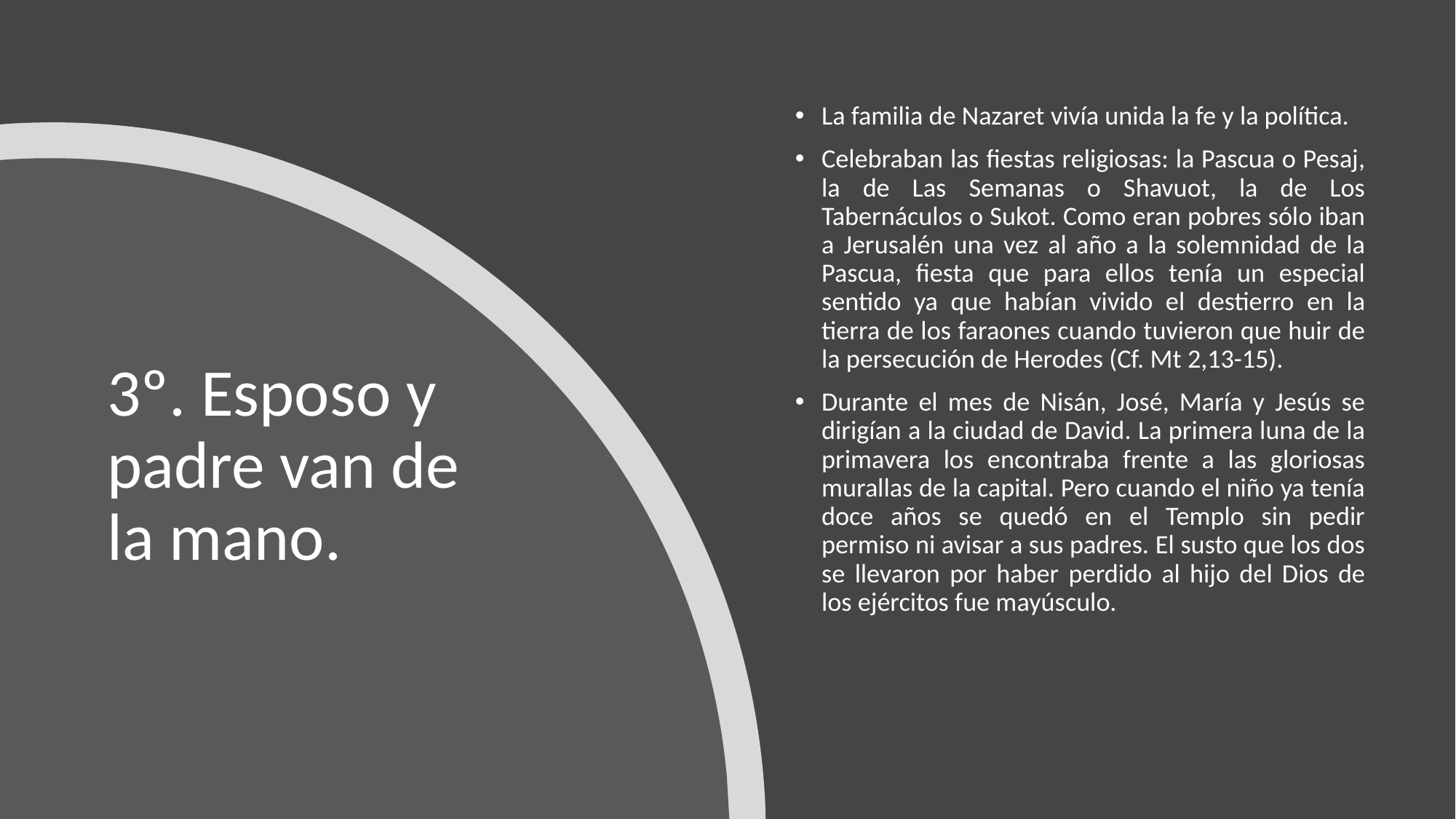

La familia de Nazaret vivía unida la fe y la política.
Celebraban las fiestas religiosas: la Pascua o Pesaj, la de Las Semanas o Shavuot, la de Los Tabernáculos o Sukot. Como eran pobres sólo iban a Jerusalén una vez al año a la solemnidad de la Pascua, fiesta que para ellos tenía un especial sentido ya que habían vivido el destierro en la tierra de los faraones cuando tuvieron que huir de la persecución de Herodes (Cf. Mt 2,13-15).
Durante el mes de Nisán, José, María y Jesús se dirigían a la ciudad de David. La primera luna de la primavera los encontraba frente a las gloriosas murallas de la capital. Pero cuando el niño ya tenía doce años se quedó en el Templo sin pedir permiso ni avisar a sus padres. El susto que los dos se llevaron por haber perdido al hijo del Dios de los ejércitos fue mayúsculo.

# 3º. Esposo y padre van de la mano.